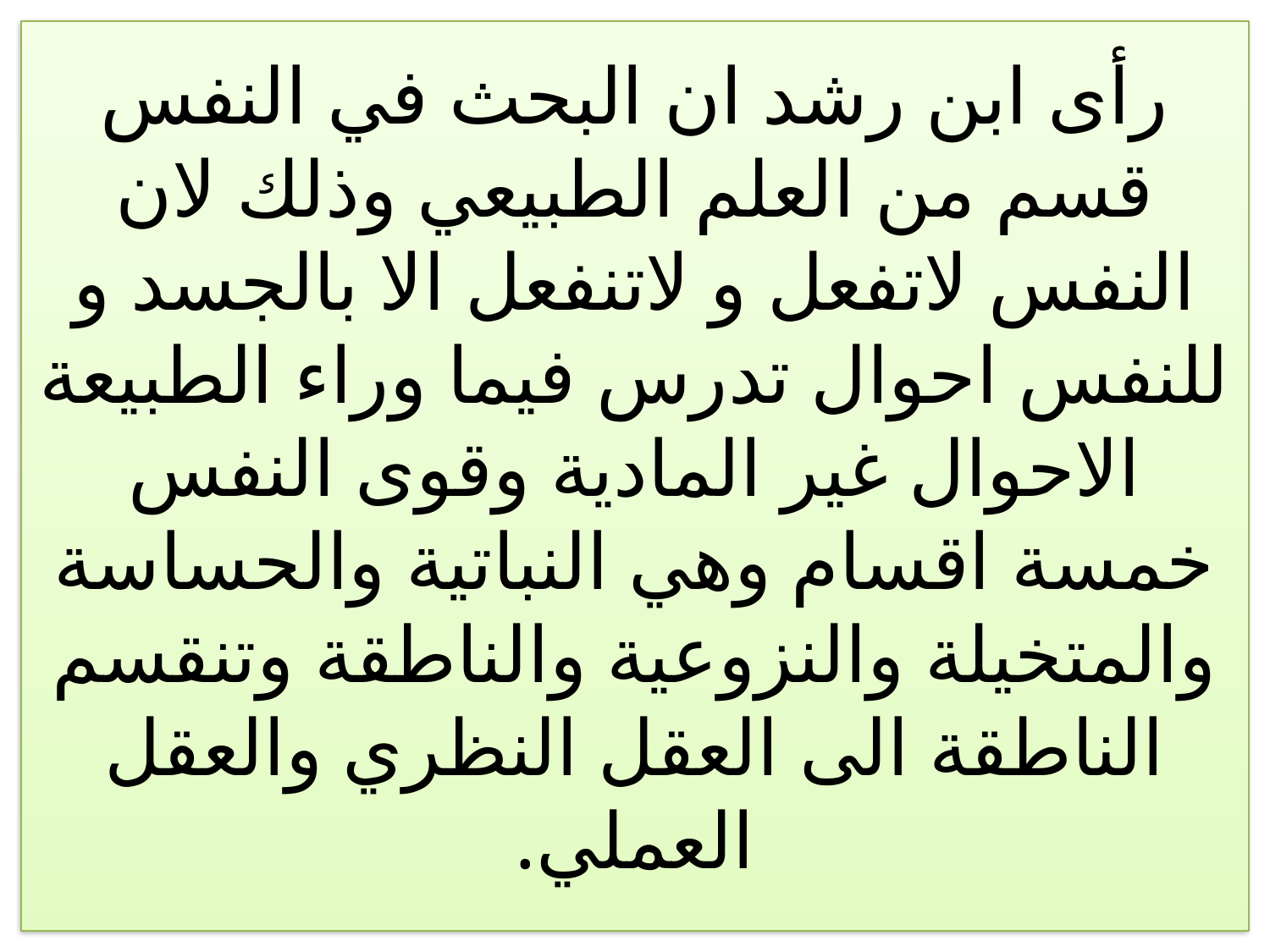

# رأى ابن رشد ان البحث في النفس قسم من العلم الطبيعي وذلك لان النفس لاتفعل و لاتنفعل الا بالجسد و للنفس احوال تدرس فيما وراء الطبيعة الاحوال غير المادية وقوى النفس خمسة اقسام وهي النباتية والحساسة والمتخيلة والنزوعية والناطقة وتنقسم الناطقة الى العقل النظري والعقل العملي.